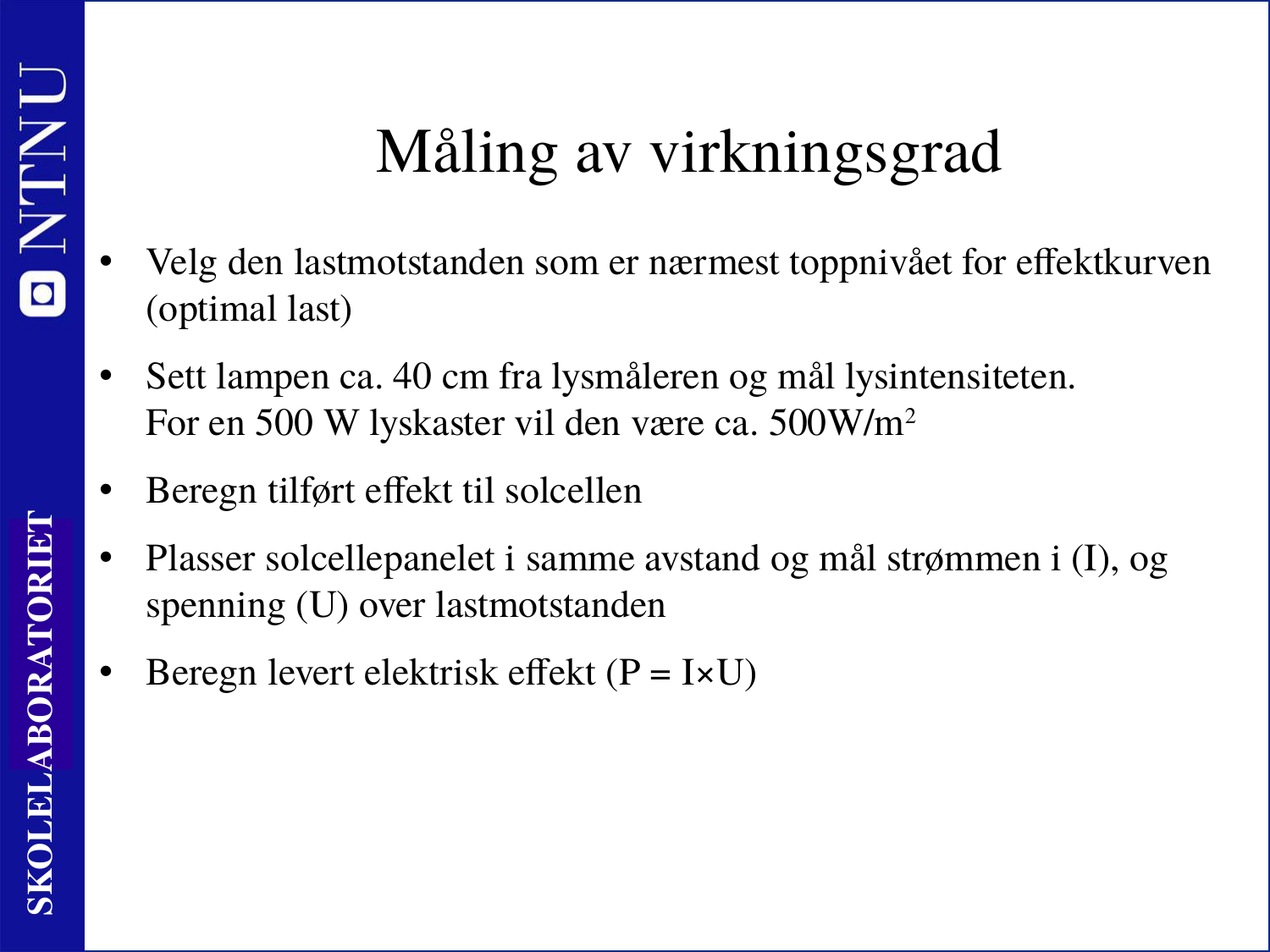

# Måling av virkningsgrad
Velg den lastmotstanden som er nærmest toppnivået for effektkurven (optimal last)
Sett lampen ca. 40 cm fra lysmåleren og mål lysintensiteten.
For en 500 W lyskaster vil den være ca. 500W/m2
Beregn tilført effekt til solcellen
Plasser solcellepanelet i samme avstand og mål strømmen i (I), og spenning (U) over lastmotstanden
Beregn levert elektrisk effekt (P = I×U)